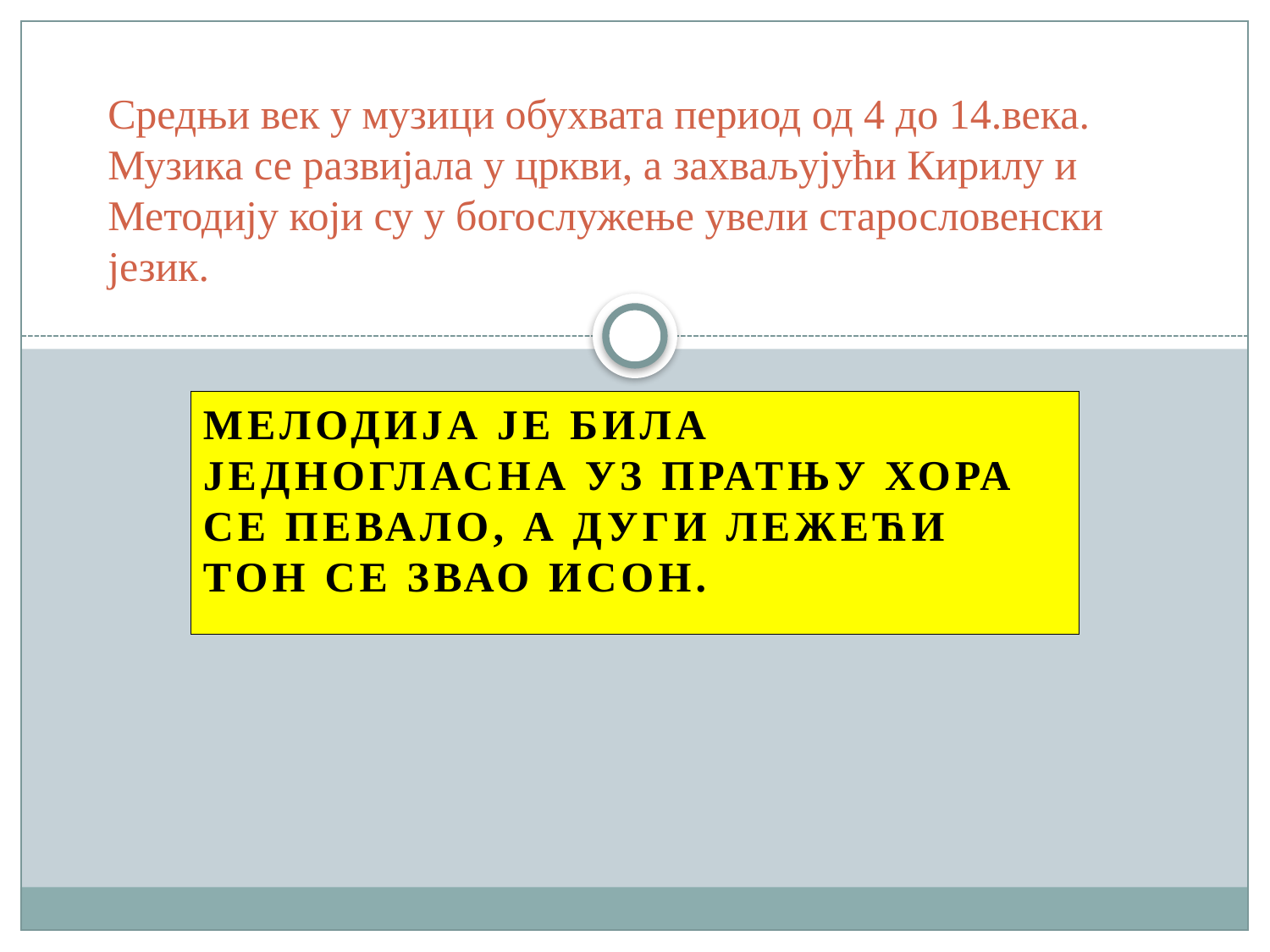

# Средњи век у музици обухвата период од 4 до 14.века. Музика се развијала у цркви, а захваљујући Кирилу и Методију који су у богослужење увели старословенски језик.
Мелодија је била једногласна уз пратњу хора се певало, а дуги лежећи тон се звао исон.